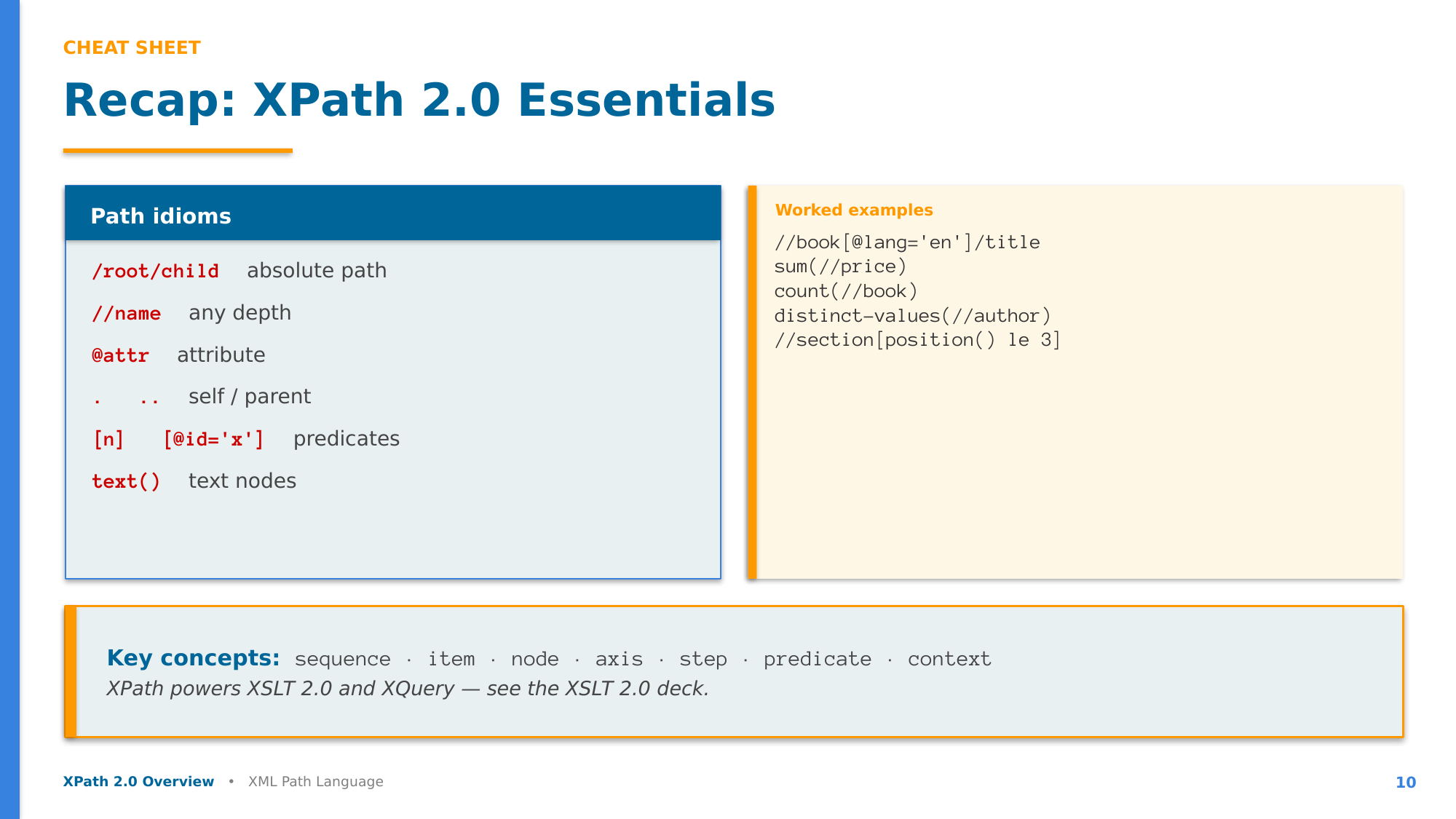

CHEAT SHEET
Recap: XPath 2.0 Essentials

Path idioms
Worked examples
//book[@lang='en']/title
sum(//price)
count(//book)
distinct-values(//author)
//section[position() le 3]
/root/child    absolute path
//name    any depth
@attr    attribute
.   ..    self / parent
[n]   [@id='x']    predicates
text()    text nodes

Key concepts:  sequence · item · node · axis · step · predicate · context
XPath powers XSLT 2.0 and XQuery — see the XSLT 2.0 deck.
XPath 2.0 Overview   •   XML Path Language
10